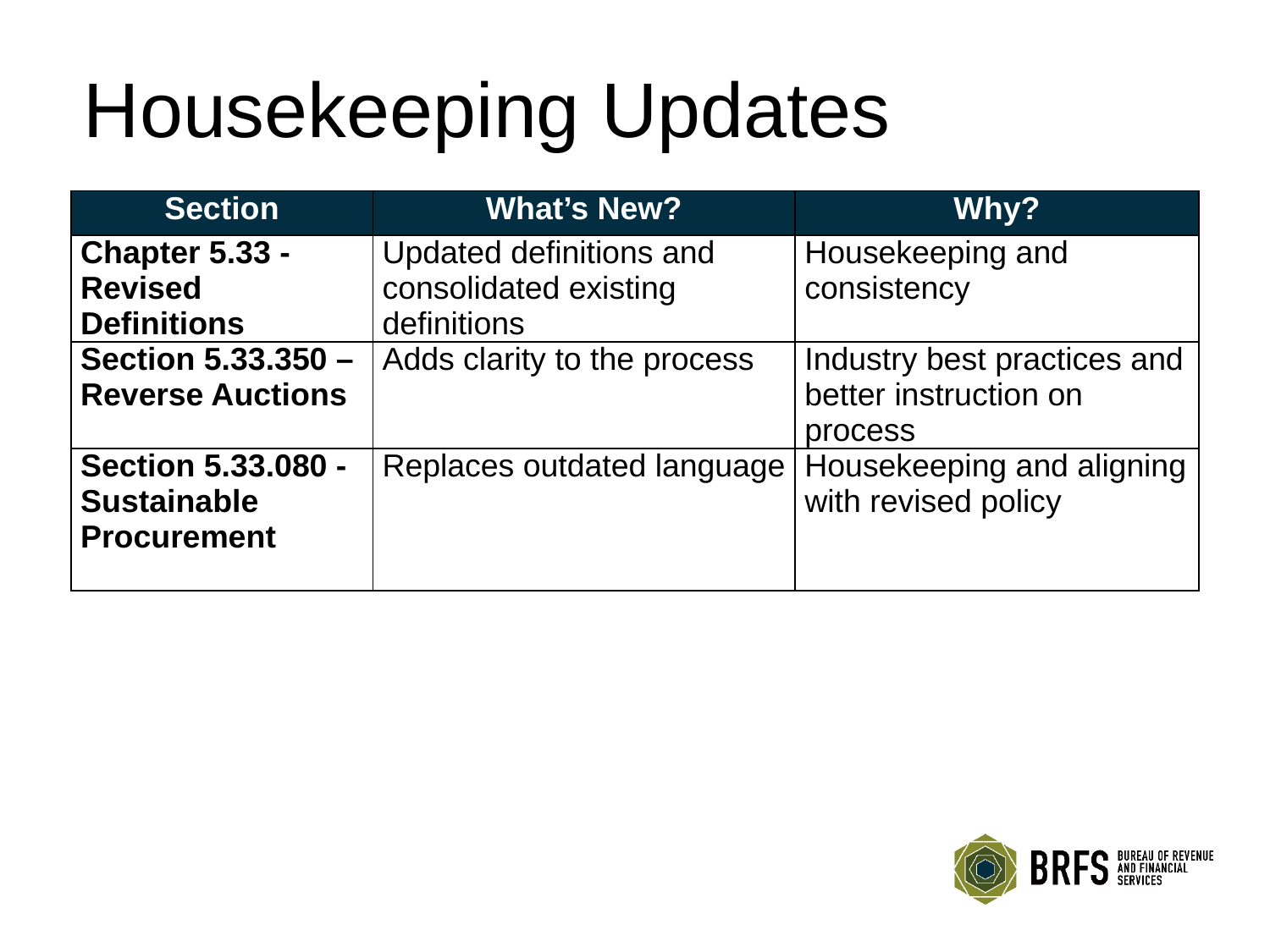

# Housekeeping Updates
| Section | What’s New? | Why? |
| --- | --- | --- |
| Chapter 5.33 - Revised Definitions | Updated definitions and consolidated existing definitions | Housekeeping and consistency |
| Section 5.33.350 – Reverse Auctions | Adds clarity to the process | Industry best practices and better instruction on process |
| Section 5.33.080 - Sustainable Procurement | Replaces outdated language | Housekeeping and aligning with revised policy |